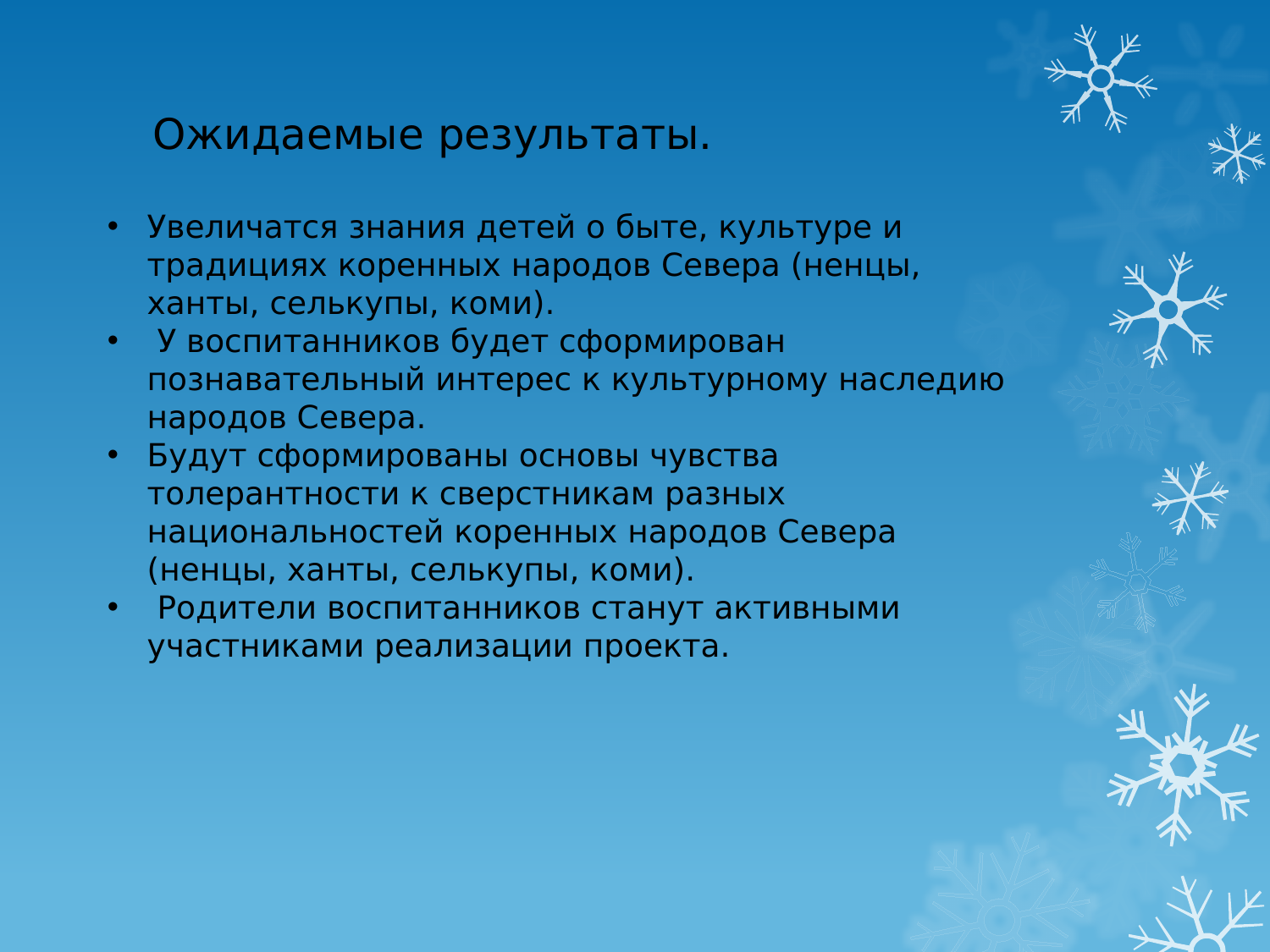

# Ожидаемые результаты.
Увеличатся знания детей о быте, культуре и традициях коренных народов Севера (ненцы, ханты, селькупы, коми).
 У воспитанников будет сформирован познавательный интерес к культурному наследию народов Севера.
Будут сформированы основы чувства толерантности к сверстникам разных национальностей коренных народов Севера (ненцы, ханты, селькупы, коми).
 Родители воспитанников станут активными участниками реализации проекта.